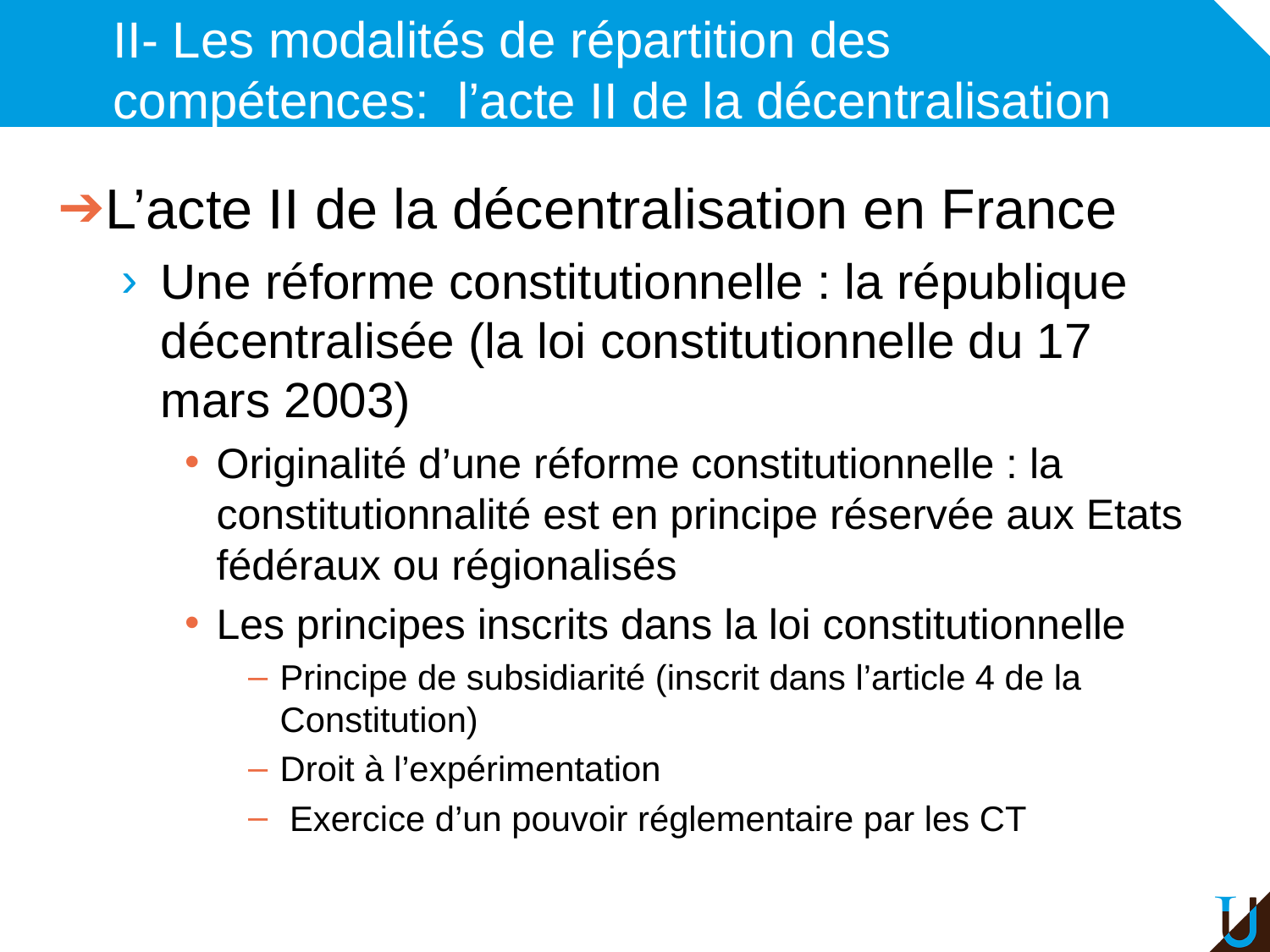

# II- Les modalités de répartition des compétences:  l’acte II de la décentralisation
L’acte II de la décentralisation en France
Une réforme constitutionnelle : la république décentralisée (la loi constitutionnelle du 17 mars 2003)
Originalité d’une réforme constitutionnelle : la constitutionnalité est en principe réservée aux Etats fédéraux ou régionalisés
Les principes inscrits dans la loi constitutionnelle
Principe de subsidiarité (inscrit dans l’article 4 de la Constitution)
Droit à l’expérimentation
 Exercice d’un pouvoir réglementaire par les CT